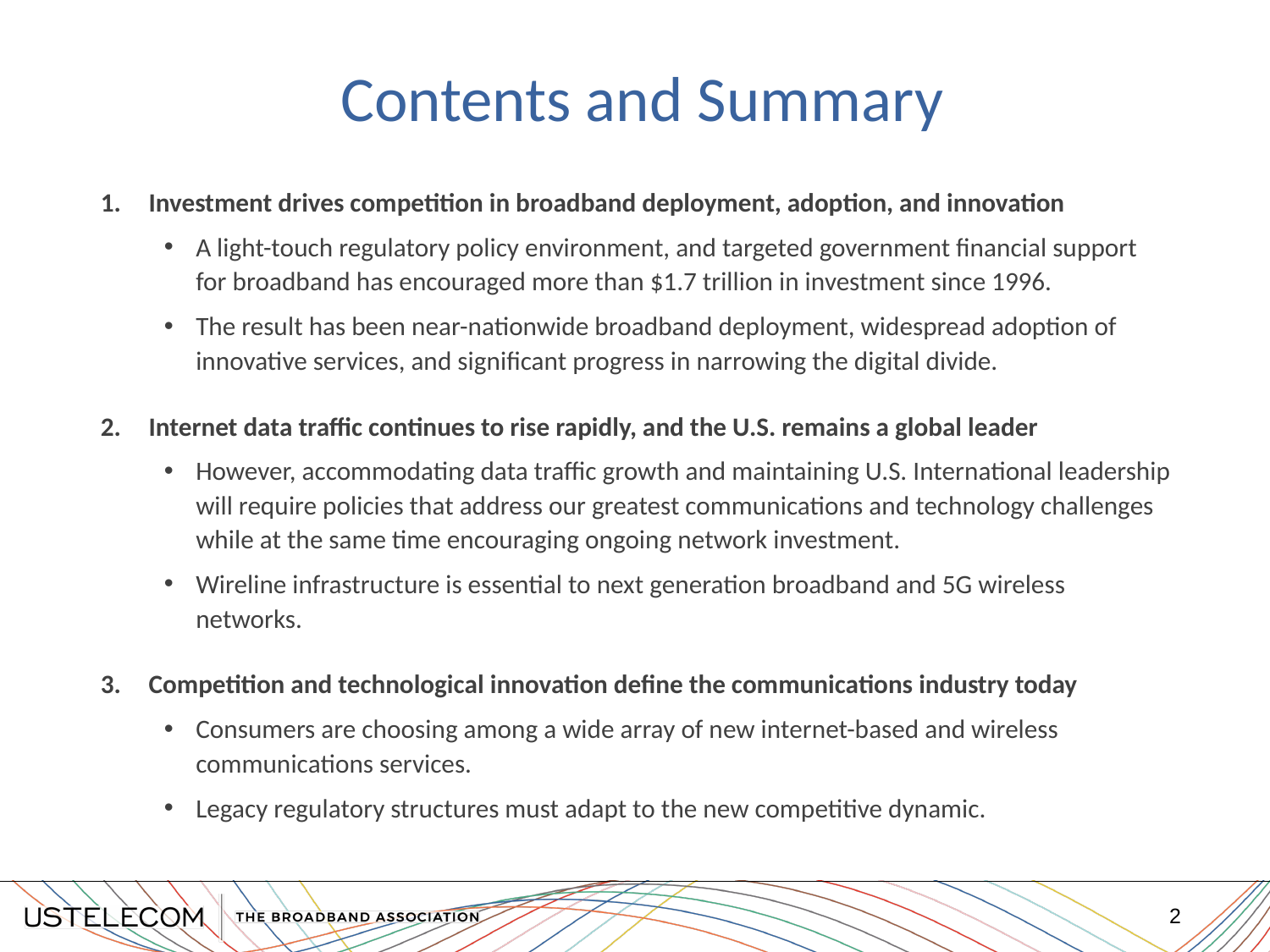

# Contents and Summary
Investment drives competition in broadband deployment, adoption, and innovation
A light-touch regulatory policy environment, and targeted government financial support for broadband has encouraged more than $1.7 trillion in investment since 1996.
The result has been near-nationwide broadband deployment, widespread adoption of innovative services, and significant progress in narrowing the digital divide.
Internet data traffic continues to rise rapidly, and the U.S. remains a global leader
However, accommodating data traffic growth and maintaining U.S. International leadership will require policies that address our greatest communications and technology challenges while at the same time encouraging ongoing network investment.
Wireline infrastructure is essential to next generation broadband and 5G wireless networks.
Competition and technological innovation define the communications industry today
Consumers are choosing among a wide array of new internet-based and wireless communications services.
Legacy regulatory structures must adapt to the new competitive dynamic.
2